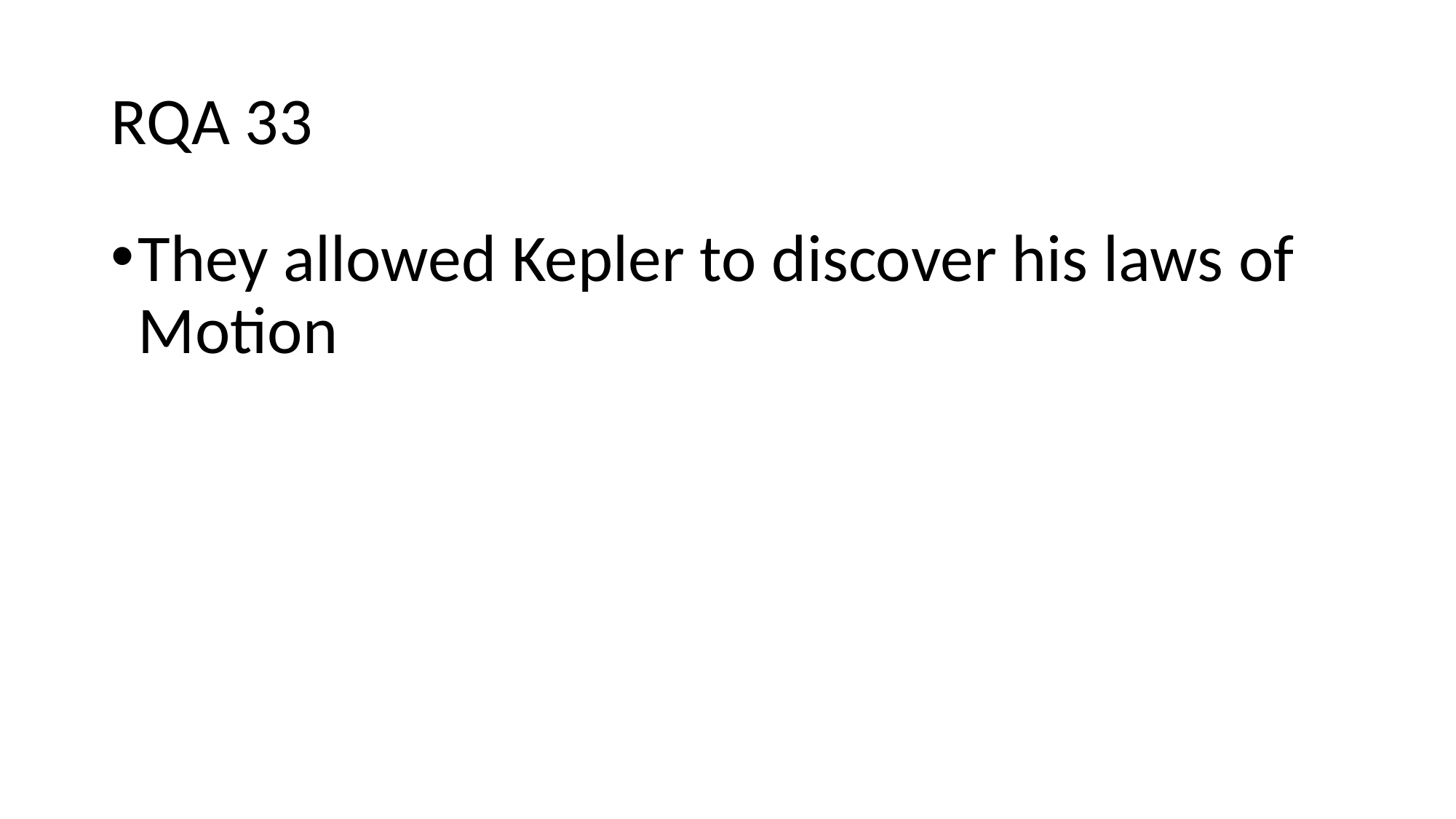

# RQA 33
They allowed Kepler to discover his laws of Motion